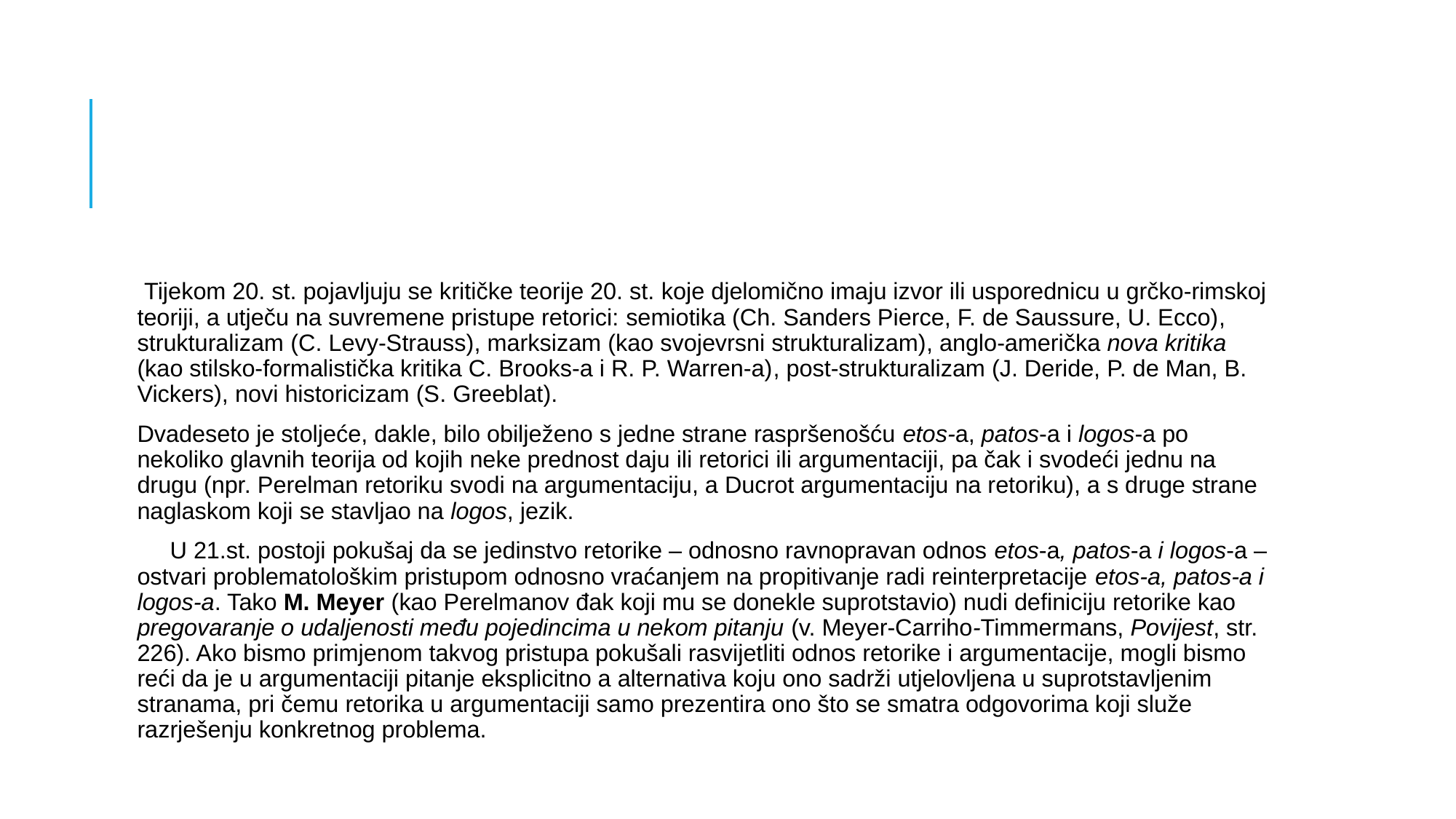

#
 Tijekom 20. st. pojavljuju se kritičke teorije 20. st. koje djelomično imaju izvor ili usporednicu u grčko-rimskoj teoriji, a utječu na suvremene pristupe retorici: semiotika (Ch. Sanders Pierce, F. de Saussure, U. Ecco), strukturalizam (C. Levy-Strauss), marksizam (kao svojevrsni strukturalizam), anglo-američka nova kritika (kao stilsko-formalistička kritika C. Brooks-a i R. P. Warren-a), post-strukturalizam (J. Deride, P. de Man, B. Vickers), novi historicizam (S. Greeblat).
Dvadeseto je stoljeće, dakle, bilo obilježeno s jedne strane raspršenošću etos-a, patos-a i logos-a po nekoliko glavnih teorija od kojih neke prednost daju ili retorici ili argumentaciji, pa čak i svodeći jednu na drugu (npr. Perelman retoriku svodi na argumentaciju, a Ducrot argumentaciju na retoriku), a s druge strane naglaskom koji se stavljao na logos, jezik.
     U 21.st. postoji pokušaj da se jedinstvo retorike – odnosno ravnopravan odnos etos-a, patos-a i logos-a – ostvari problematološkim pristupom odnosno vraćanjem na propitivanje radi reinterpretacije etos-a, patos-a i logos-a. Tako M. Meyer (kao Perelmanov đak koji mu se donekle suprotstavio) nudi definiciju retorike kao pregovaranje o udaljenosti među pojedincima u nekom pitanju (v. Meyer-Carriho-Timmermans, Povijest, str. 226). Ako bismo primjenom takvog pristupa pokušali rasvijetliti odnos retorike i argumentacije, mogli bismo reći da je u argumentaciji pitanje eksplicitno a alternativa koju ono sadrži utjelovljena u suprotstavljenim stranama, pri čemu retorika u argumentaciji samo prezentira ono što se smatra odgovorima koji služe razrješenju konkretnog problema.